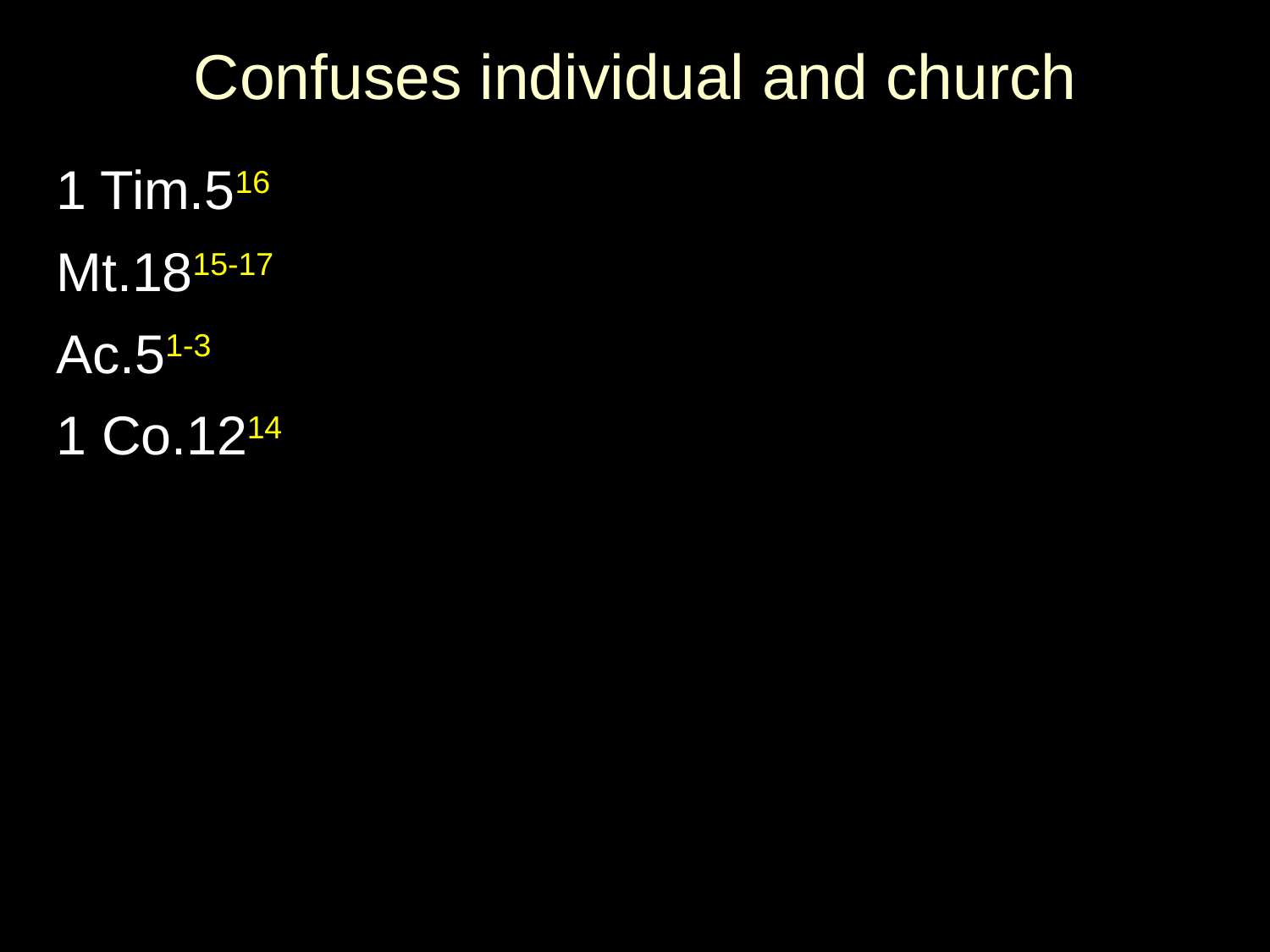

# Confuses individual and church
1 Tim.516
Mt.1815-17
Ac.51-3
1 Co.1214